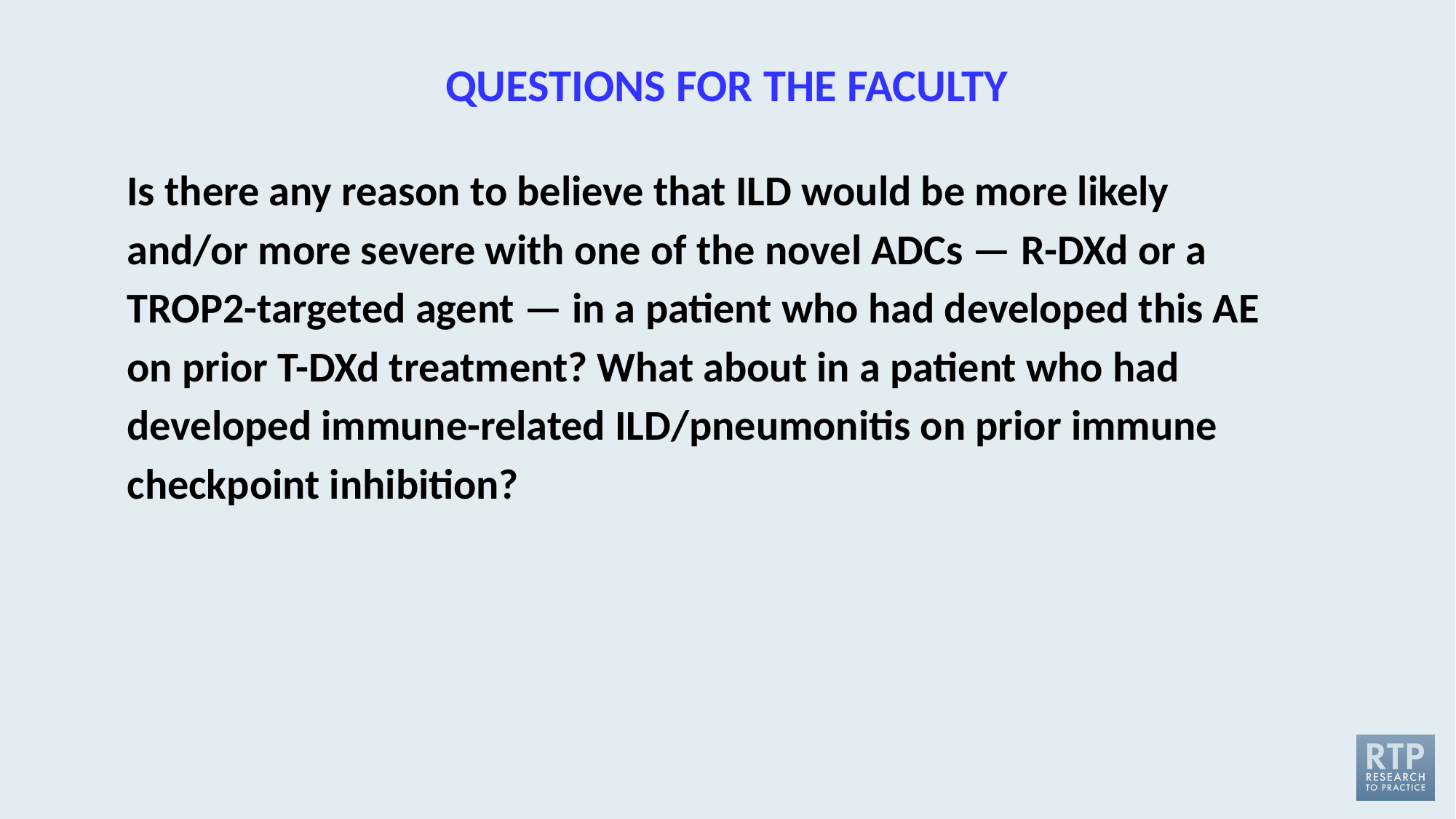

QUESTIONS FOR THE FACULTY
Is there any reason to believe that ILD would be more likely
and/or more severe with one of the novel ADCs — R-DXd or a TROP2-targeted agent — in a patient who had developed this AE on prior T-DXd treatment? What about in a patient who had developed immune-related ILD/pneumonitis on prior immune checkpoint inhibition?